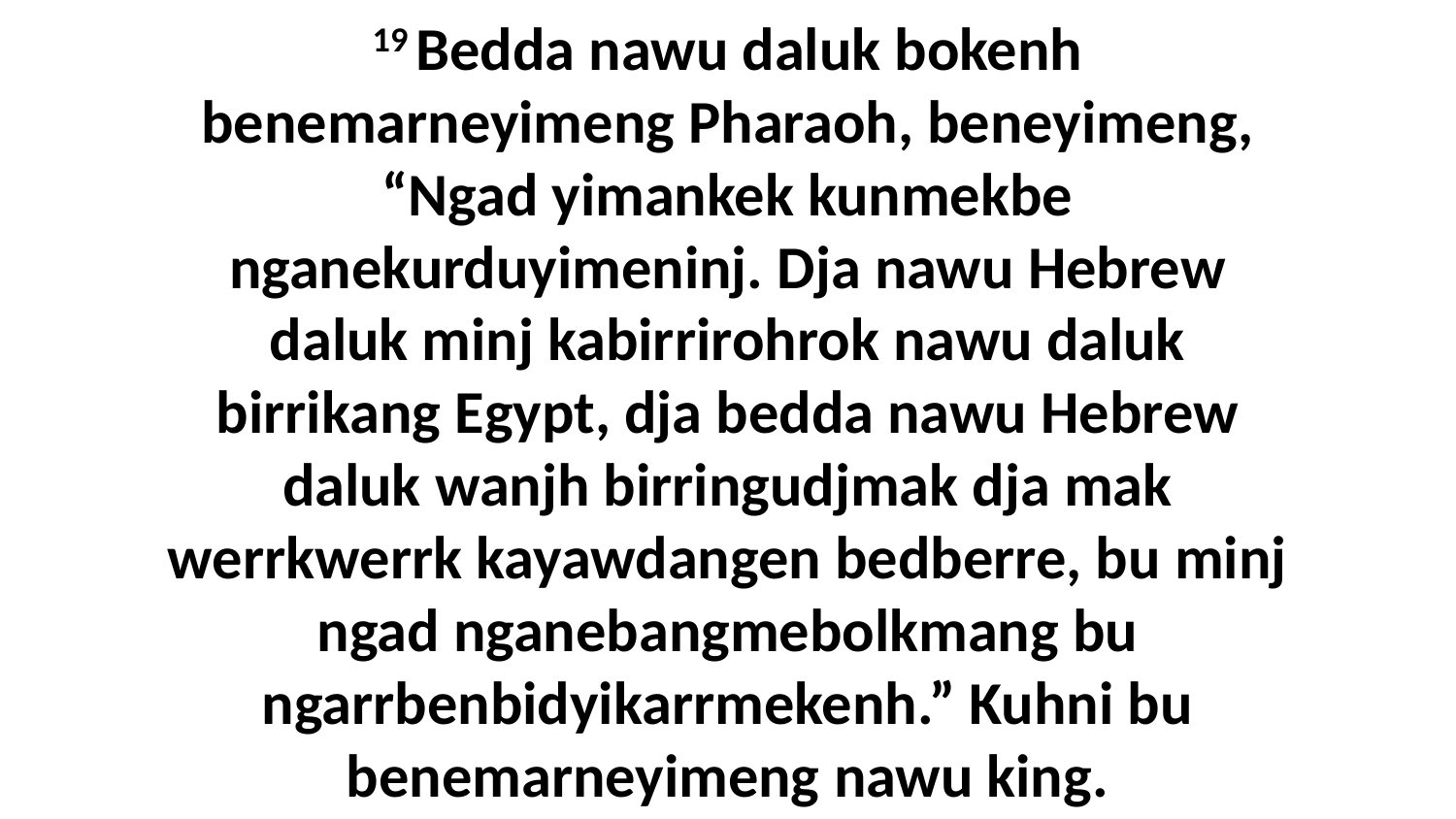

19 Bedda nawu daluk bokenh benemarneyimeng Pharaoh, beneyimeng, “Ngad yimankek kunmekbe nganekurduyimeninj. Dja nawu Hebrew daluk minj kabirrirohrok nawu daluk birrikang Egypt, dja bedda nawu Hebrew daluk wanjh birringudjmak dja mak werrkwerrk kayawdangen bedberre, bu minj ngad nganebangmebolkmang bu ngarrbenbidyikarrmekenh.” Kuhni bu benemarneyimeng nawu king.